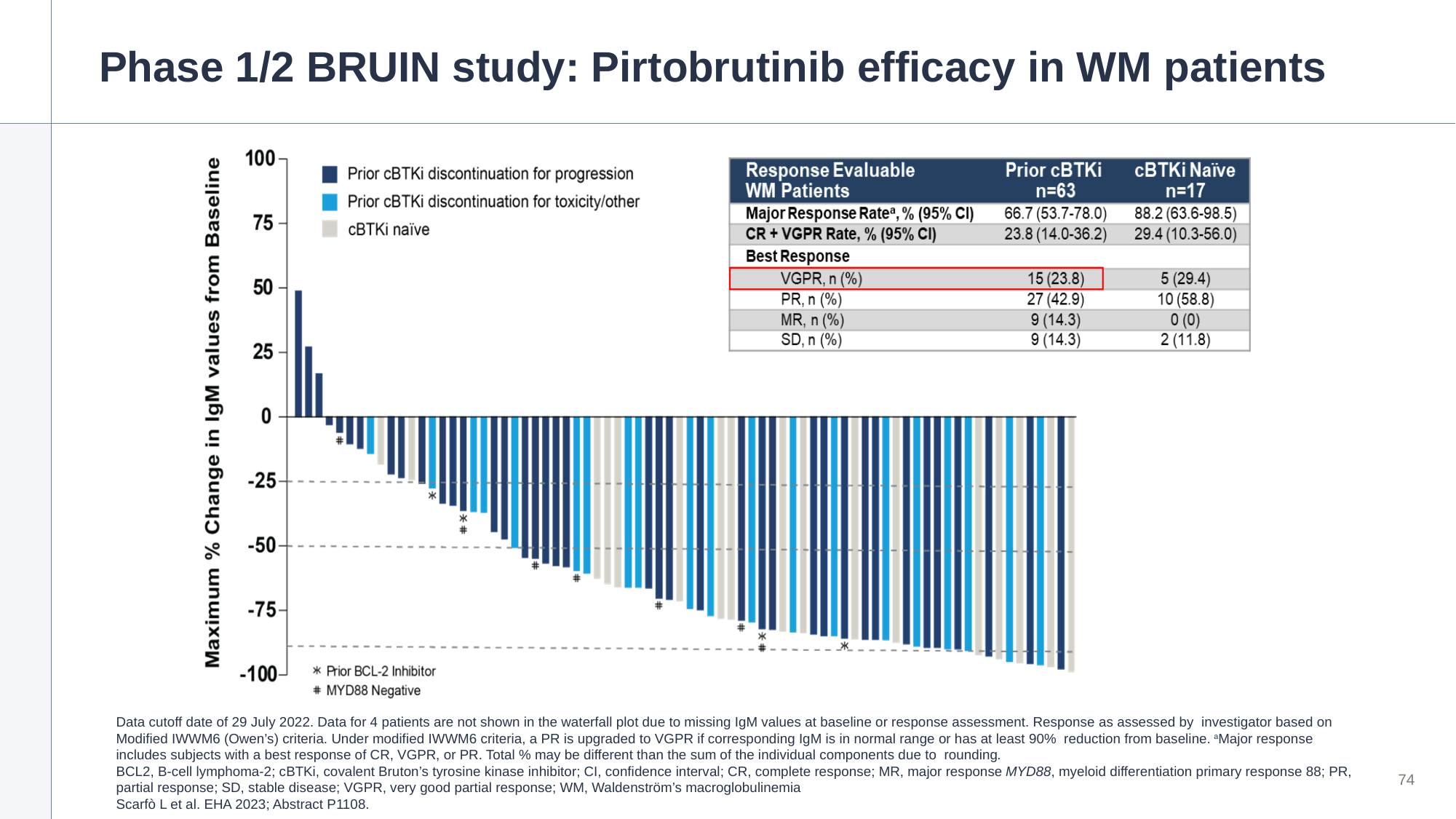

# Phase 1/2 BRUIN study: Pirtobrutinib efficacy in WM patients
Background

Scarfò, et al.; EHA 2023 (Lead: Jonathon Cohen]
Data cutoff date of 29 July 2022. Data for 4 patients are not shown in the waterfall plot due to missing IgM values at baseline or response assessment. Response as assessed by  investigator based on Modified IWWM6 (Owen’s) criteria. Under modified IWWM6 criteria, a PR is upgraded to VGPR if corresponding IgM is in normal range or has at least 90%  reduction from baseline. aMajor response includes subjects with a best response of CR, VGPR, or PR. Total % may be different than the sum of the individual components due to  rounding.
BCL2, B-cell lymphoma-2; cBTKi, covalent Bruton’s tyrosine kinase inhibitor; CI, confidence interval; CR, complete response; MR, major response MYD88, myeloid differentiation primary response 88; PR, partial response; SD, stable disease; VGPR, very good partial response; WM, Waldenström’s macroglobulinemia
Scarfò L et al. EHA 2023; Abstract P1108.
74